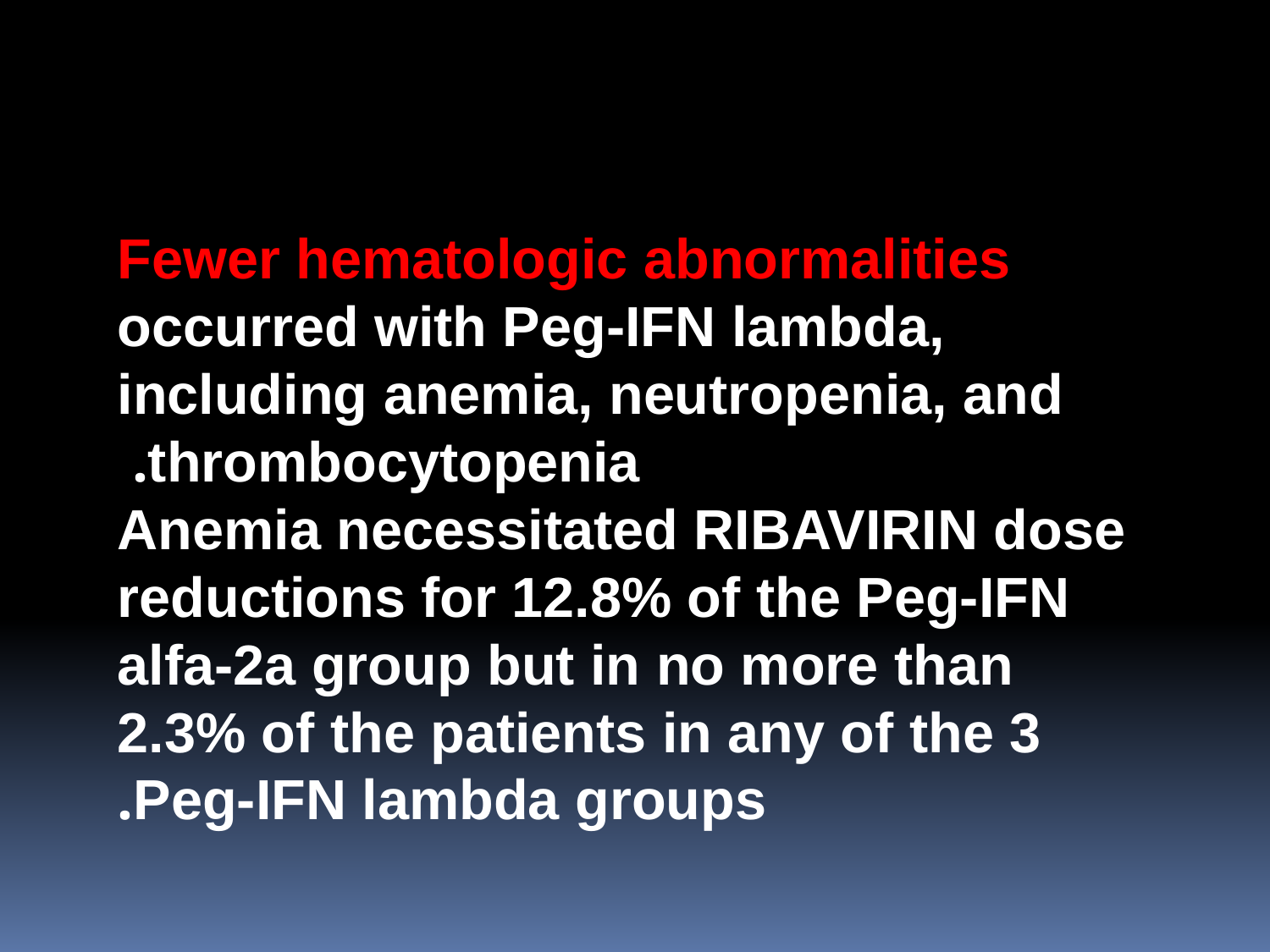

Fewer hematologic abnormalities occurred with Peg-IFN lambda, including anemia, neutropenia, and thrombocytopenia.
Anemia necessitated RIBAVIRIN dose reductions for 12.8% of the Peg-IFN alfa-2a group but in no more than 2.3% of the patients in any of the 3 Peg-IFN lambda groups.